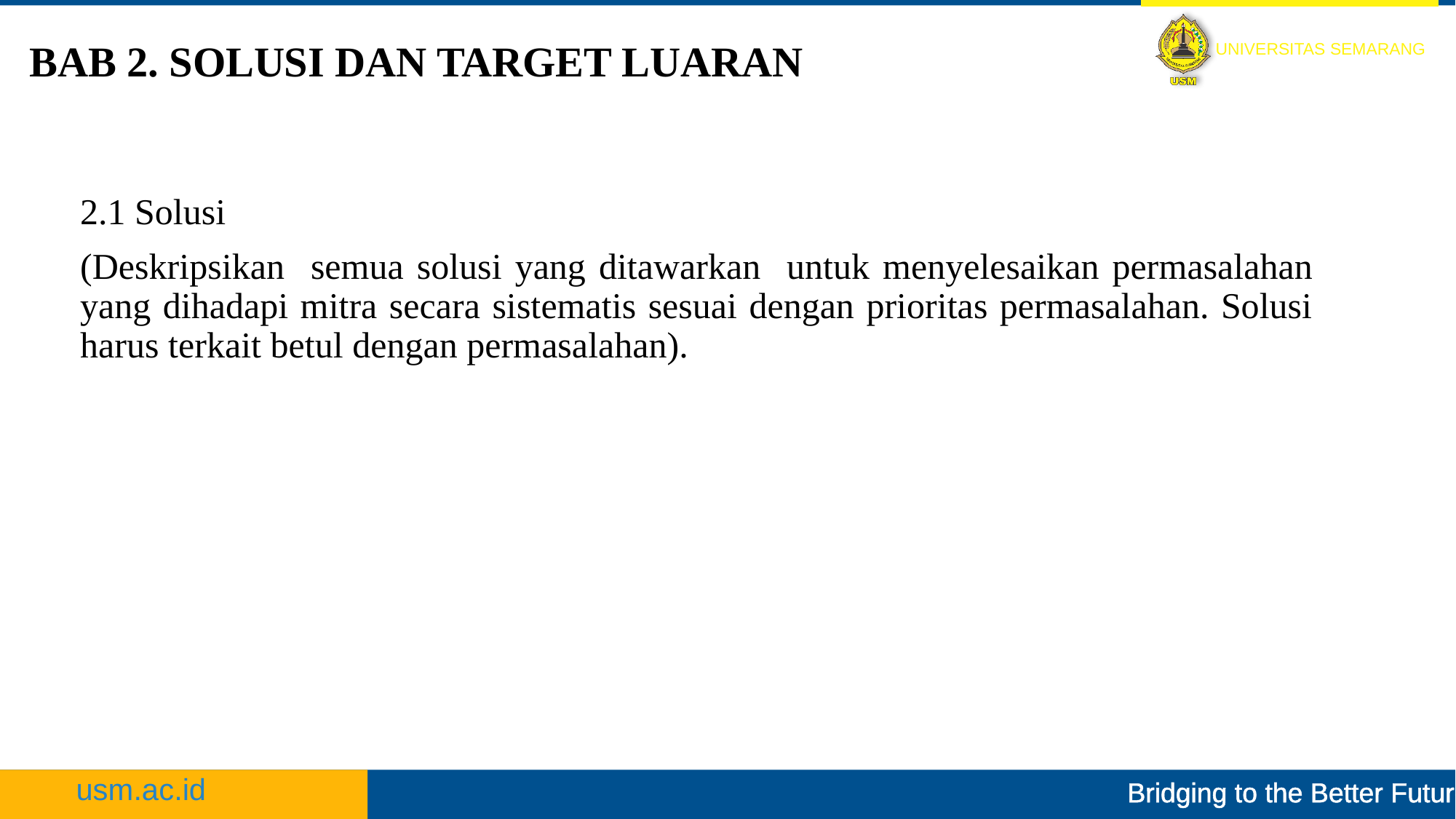

# BAB 2. SOLUSI DAN TARGET LUARAN
2.1 Solusi
(Deskripsikan  semua solusi yang ditawarkan  untuk menyelesaikan permasalahan yang dihadapi mitra secara sistematis sesuai dengan prioritas permasalahan. Solusi harus terkait betul dengan permasalahan).